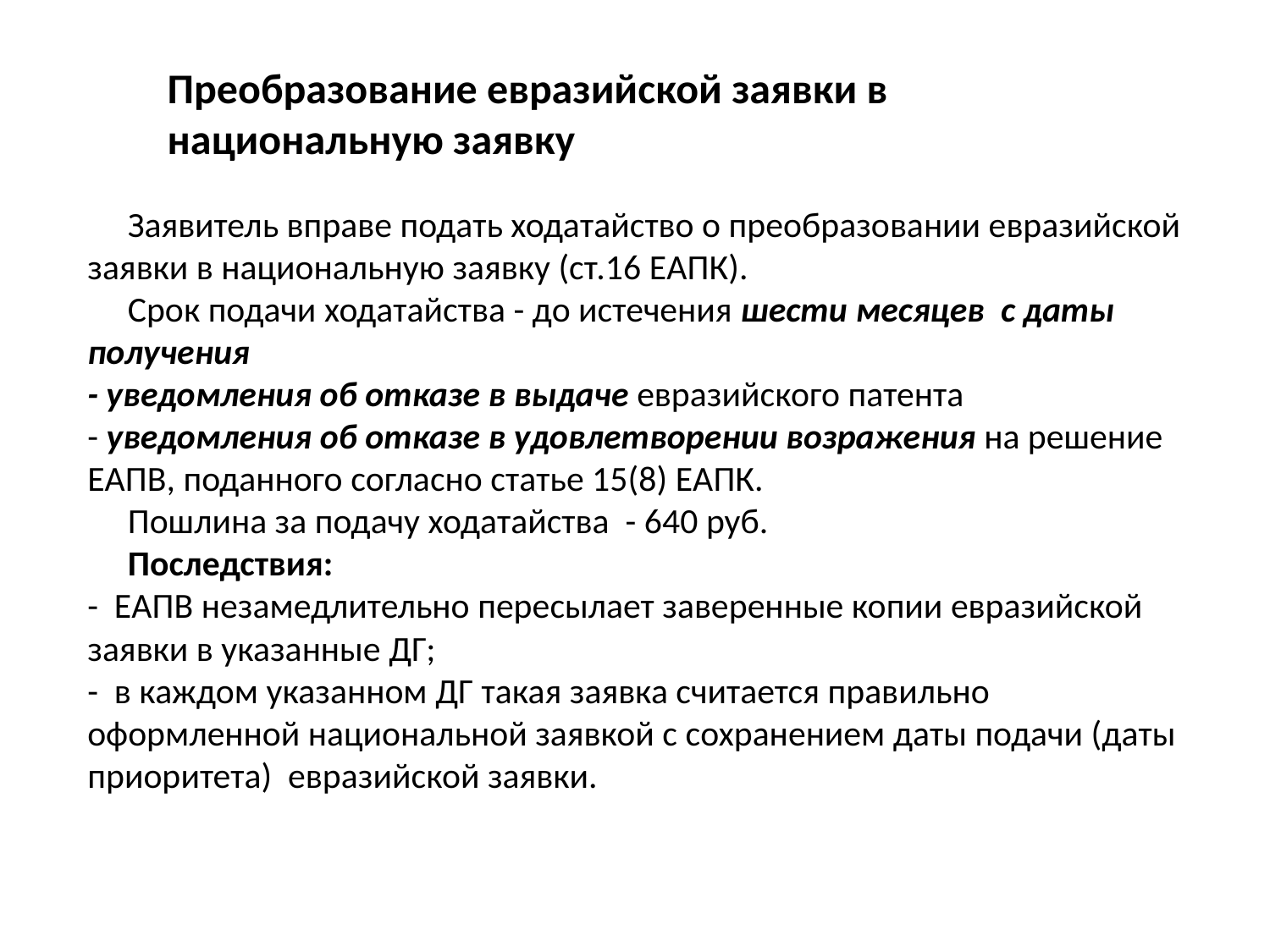

Преобразование евразийской заявки в национальную заявку
     Заявитель вправе подать ходатайство о преобразовании евразийской заявки в национальную заявку (ст.16 ЕАПК).
     Срок подачи ходатайства - до истечения шести месяцев  с даты получения
- уведомления об отказе в выдаче евразийского патента
- уведомления об отказе в удовлетворении возражения на решение ЕАПВ, поданного согласно статье 15(8) ЕАПК.
     Пошлина за подачу ходатайства  - 640 руб.
     Последствия:
-  ЕАПВ незамедлительно пересылает заверенные копии евразийской заявки в указанные ДГ;
-  в каждом указанном ДГ такая заявка считается правильно оформленной национальной заявкой с сохранением даты подачи (даты приоритета)  евразийской заявки.